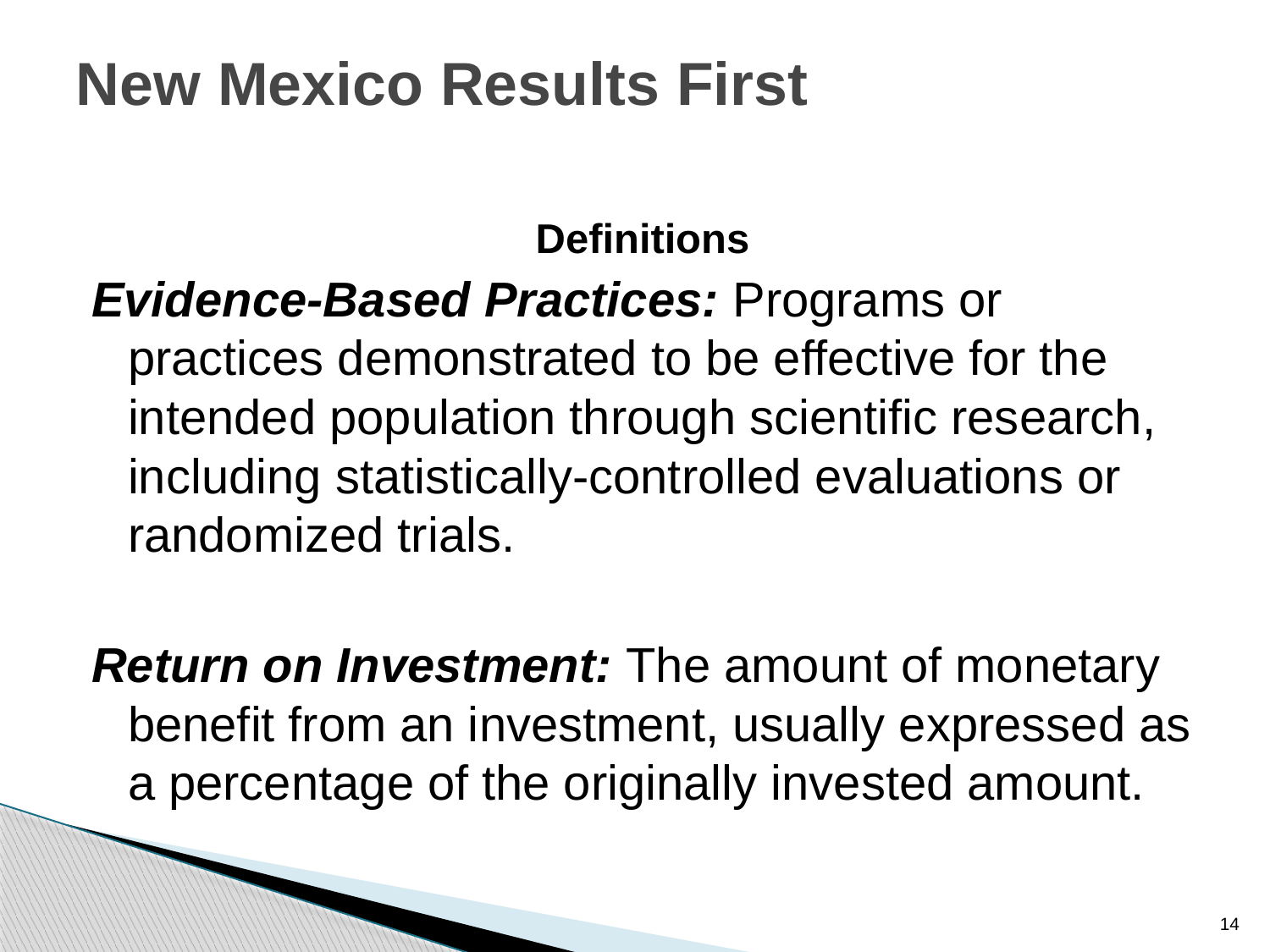

# New Mexico Results First
Definitions
Evidence-Based Practices: Programs or practices demonstrated to be effective for the intended population through scientific research, including statistically-controlled evaluations or randomized trials.

Return on Investment: The amount of monetary benefit from an investment, usually expressed as a percentage of the originally invested amount.
14